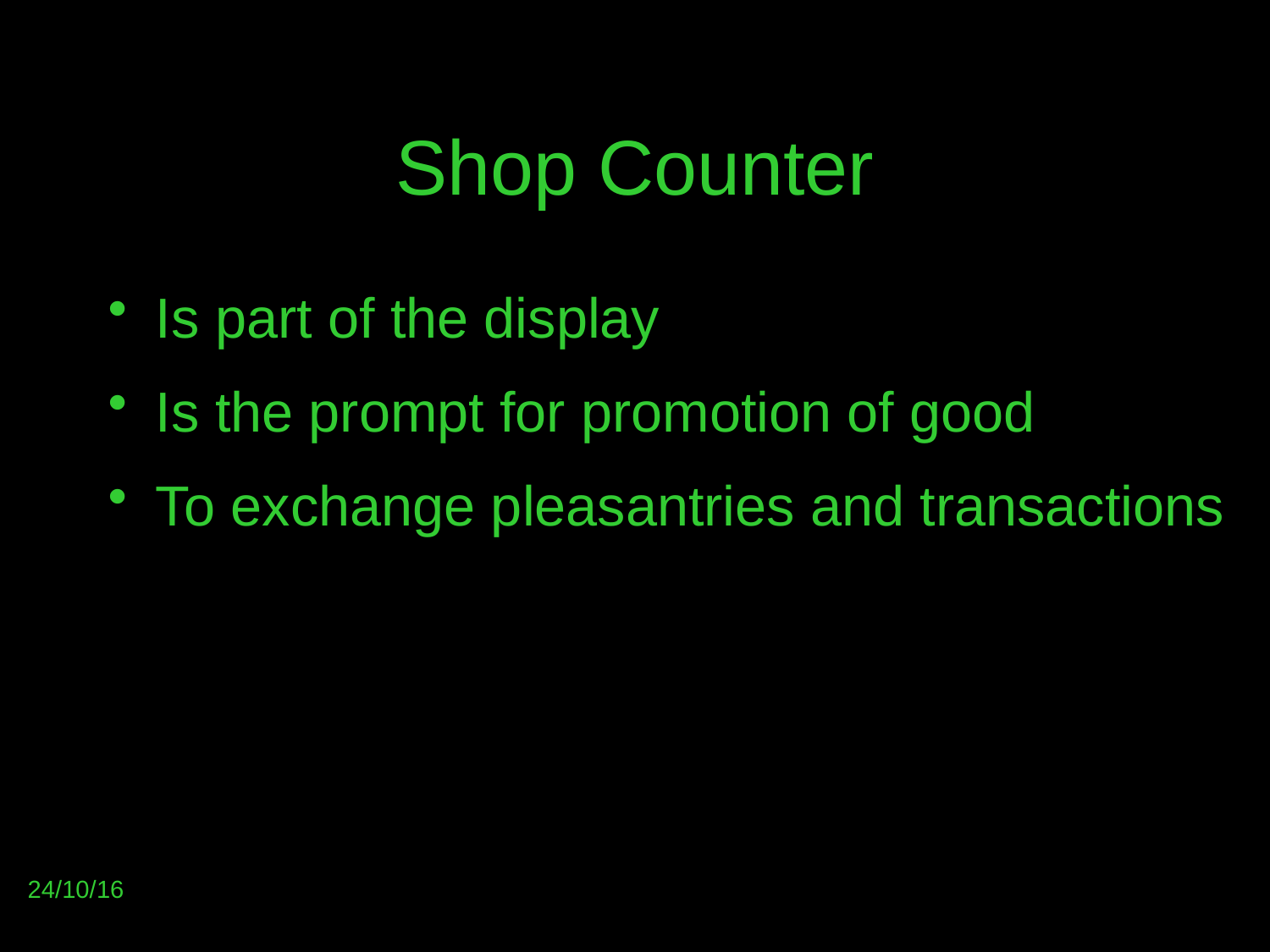

Is part of the display
Is the prompt for promotion of good
To exchange pleasantries and transactions
Shop Counter
24/10/16
© GBE 2016 Ownership of Spaces
18